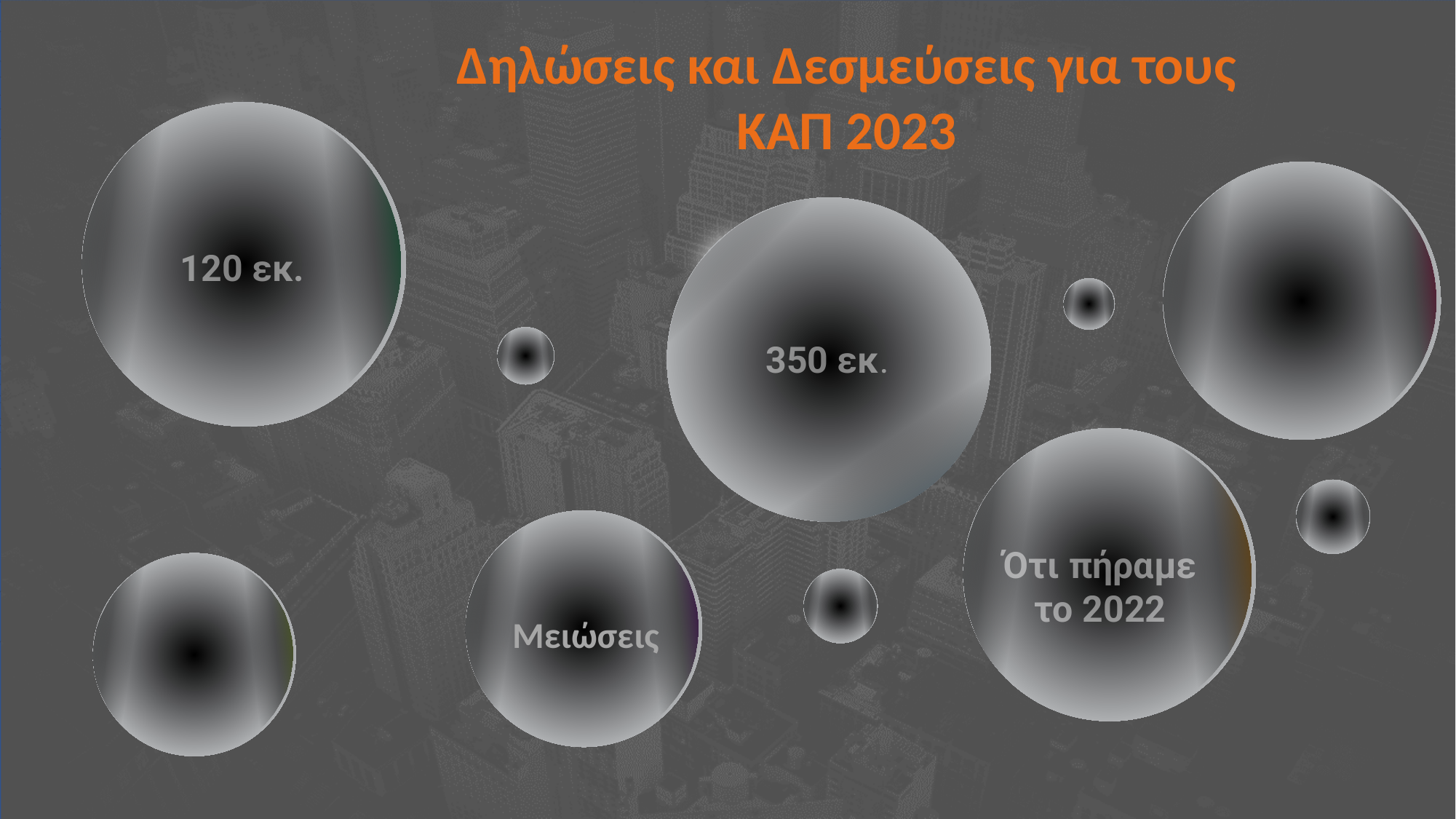

Δηλώσεις και Δεσμεύσεις για τους ΚΑΠ 2023

120 εκ.

350 εκ.

Ότι πήραμε το 2022

Μειώσεις